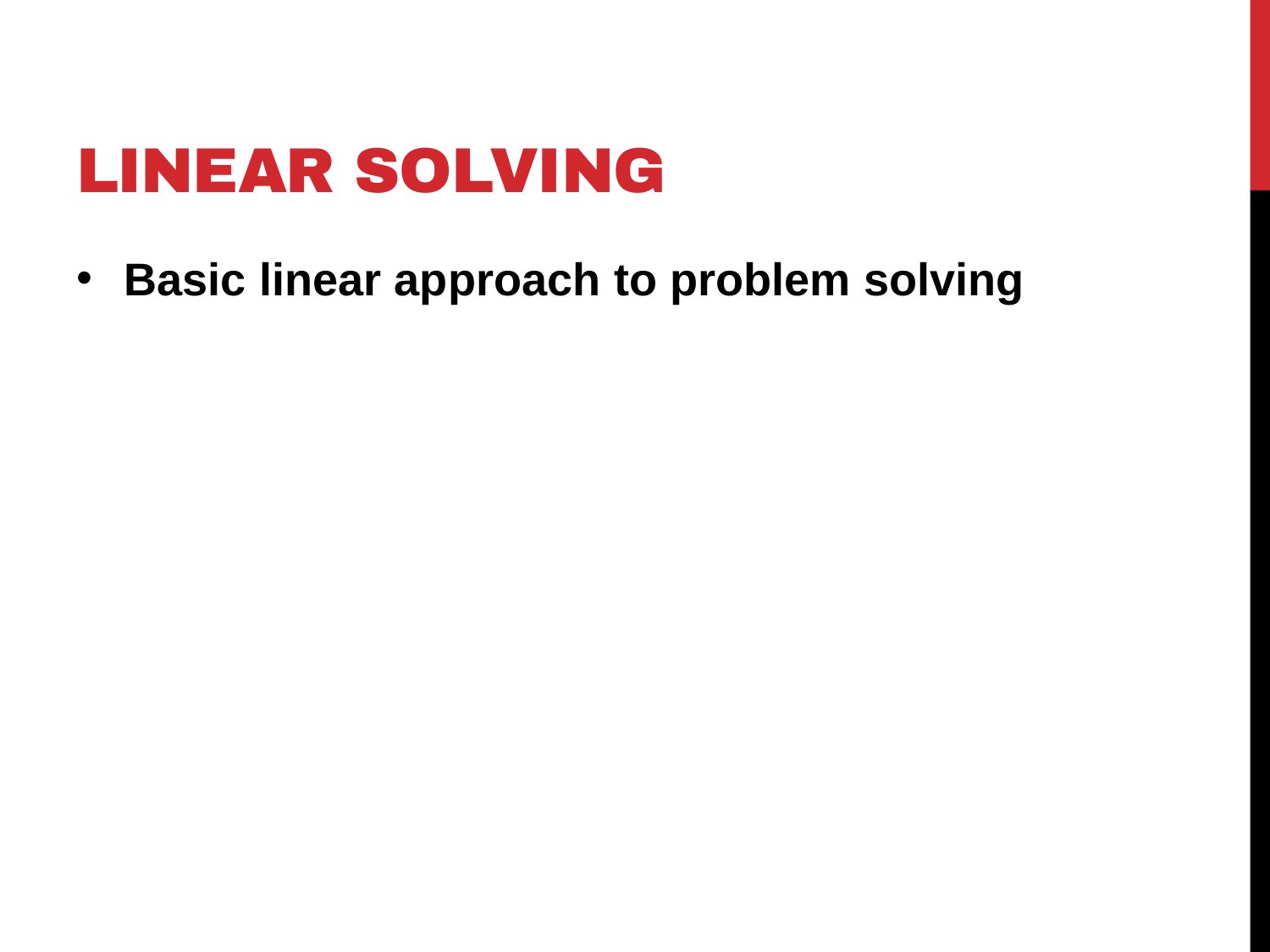

# Linear solving
Basic linear approach to problem solving